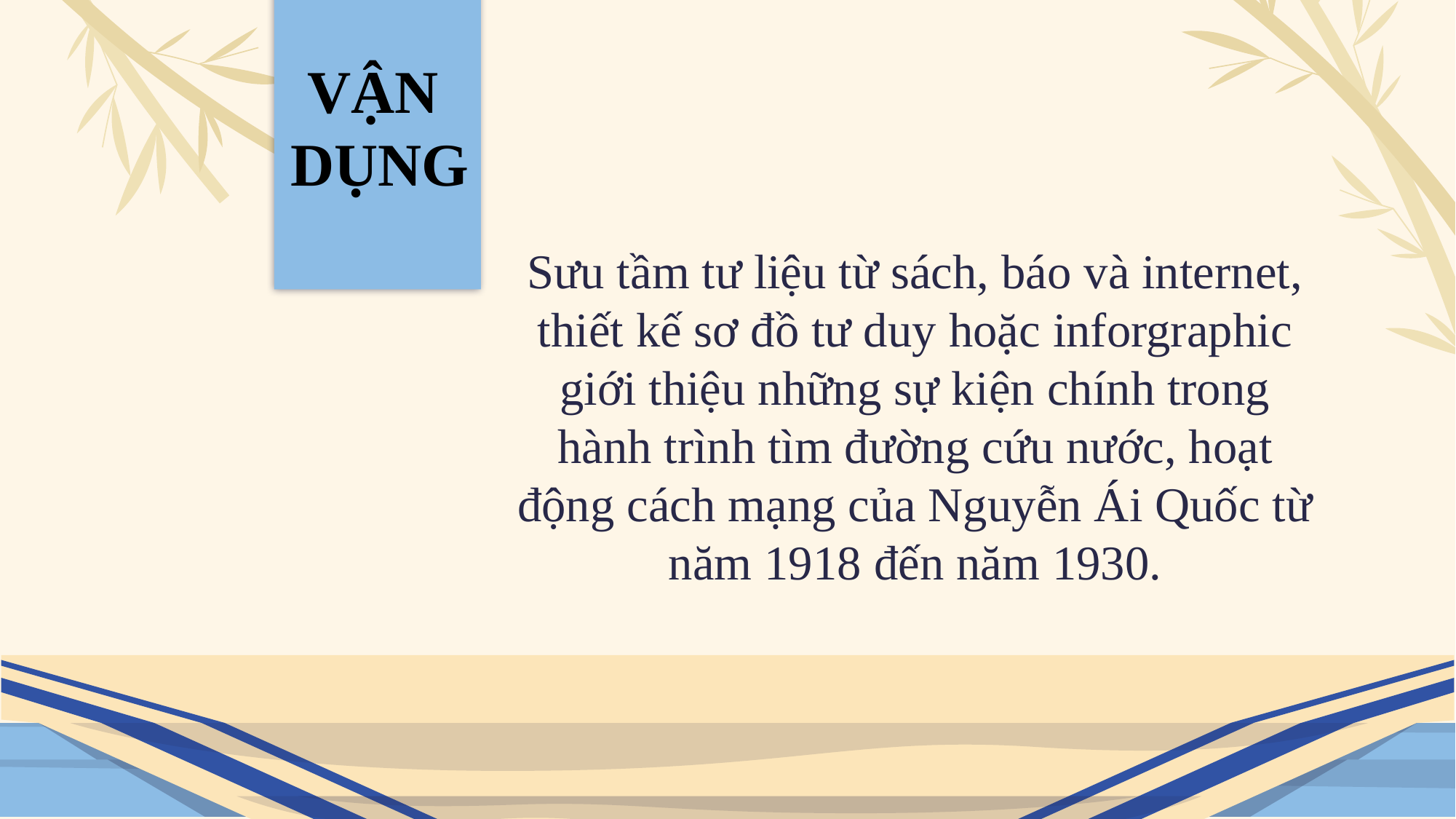

Quý thầy cô có nhu cầu về các bài giảng PowerPoint và giáo án word lịch sử từ khối 6-12.
Vui lòng liên hệ số điện thoại 0981457911 (cũng là số Zalo).
Ngoài ra còn hỗ trợ về SKKN, biện pháp thi GVG và thao giảng, chuyên đề.
Page: https://www.facebook.com/groups/baigianglichsu

VẬN
DỤNG
Sưu tầm tư liệu từ sách, báo và internet, thiết kế sơ đồ tư duy hoặc inforgraphic giới thiệu những sự kiện chính trong hành trình tìm đường cứu nước, hoạt động cách mạng của Nguyễn Ái Quốc từ năm 1918 đến năm 1930.